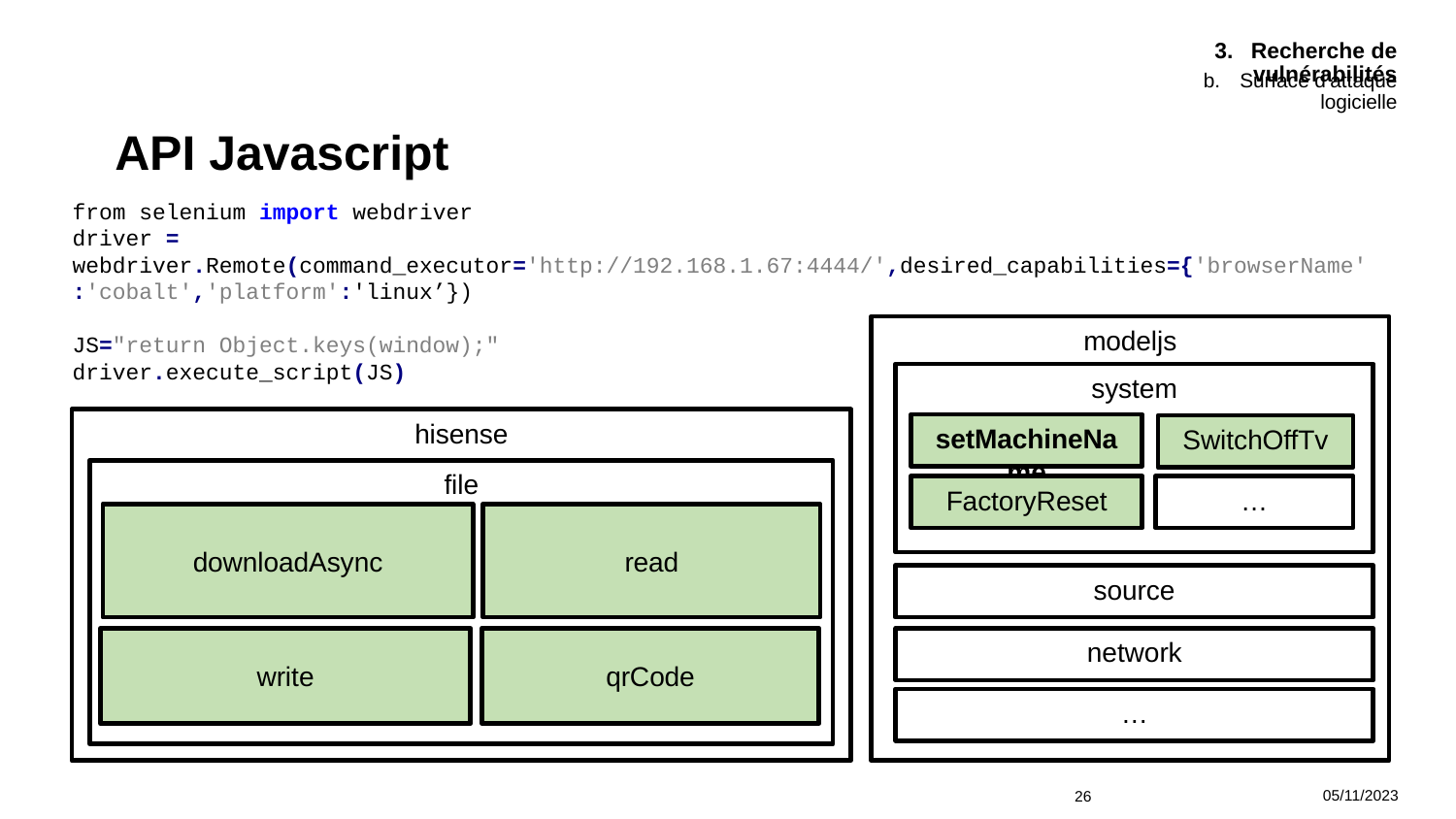

Recherche de vulnérabilités
Surface d’attaque logicielle
# API Javascript
from selenium import webdriver
driver = webdriver.Remote(command_executor='http://192.168.1.67:4444/',desired_capabilities={'browserName':'cobalt','platform':'linux’})
JS="return Object.keys(window);"
driver.execute_script(JS)
modeljs
system
hisense
setMachineName
SwitchOffTv
file
FactoryReset
…
downloadAsync
read
source
qrCode
write
network
…
05/11/2023
26